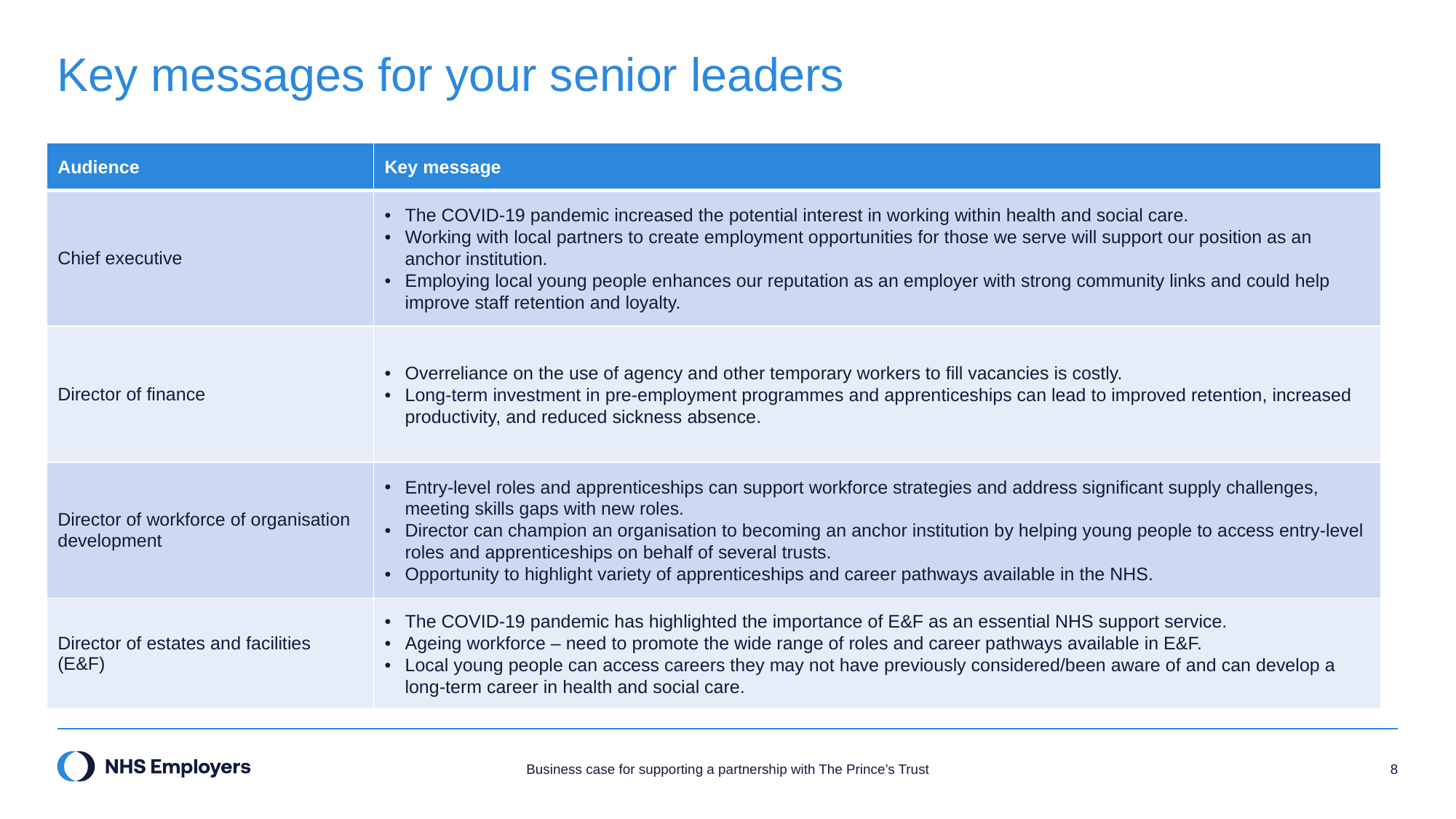

# Key messages for your senior leaders

| Audience | Key message |
| --- | --- |
| Chief executive | The COVID-19 pandemic increased the potential interest in working within health and social care. Working with local partners to create employment opportunities for those we serve will support our position as an anchor institution. Employing local young people enhances our reputation as an employer with strong community links and could help improve staff retention and loyalty. |
| Director of finance | Overreliance on the use of agency and other temporary workers to fill vacancies is costly. Long-term investment in pre-employment programmes and apprenticeships can lead to improved retention, increased productivity, and reduced sickness absence. |
| Director of workforce of organisation development | Entry-level roles and apprenticeships can support workforce strategies and address significant supply challenges, meeting skills gaps with new roles. Director can champion an organisation to becoming an anchor institution by helping young people to access entry-level roles and apprenticeships on behalf of several trusts. Opportunity to highlight variety of apprenticeships and career pathways available in the NHS. |
| Director of estates and facilities (E&F) | The COVID-19 pandemic has highlighted the importance of E&F as an essential NHS support service. Ageing workforce – need to promote the wide range of roles and career pathways available in E&F. Local young people can access careers they may not have previously considered/been aware of and can develop a long-term career in health and social care. |
Business case for supporting a partnership with The Prince’s Trust
8